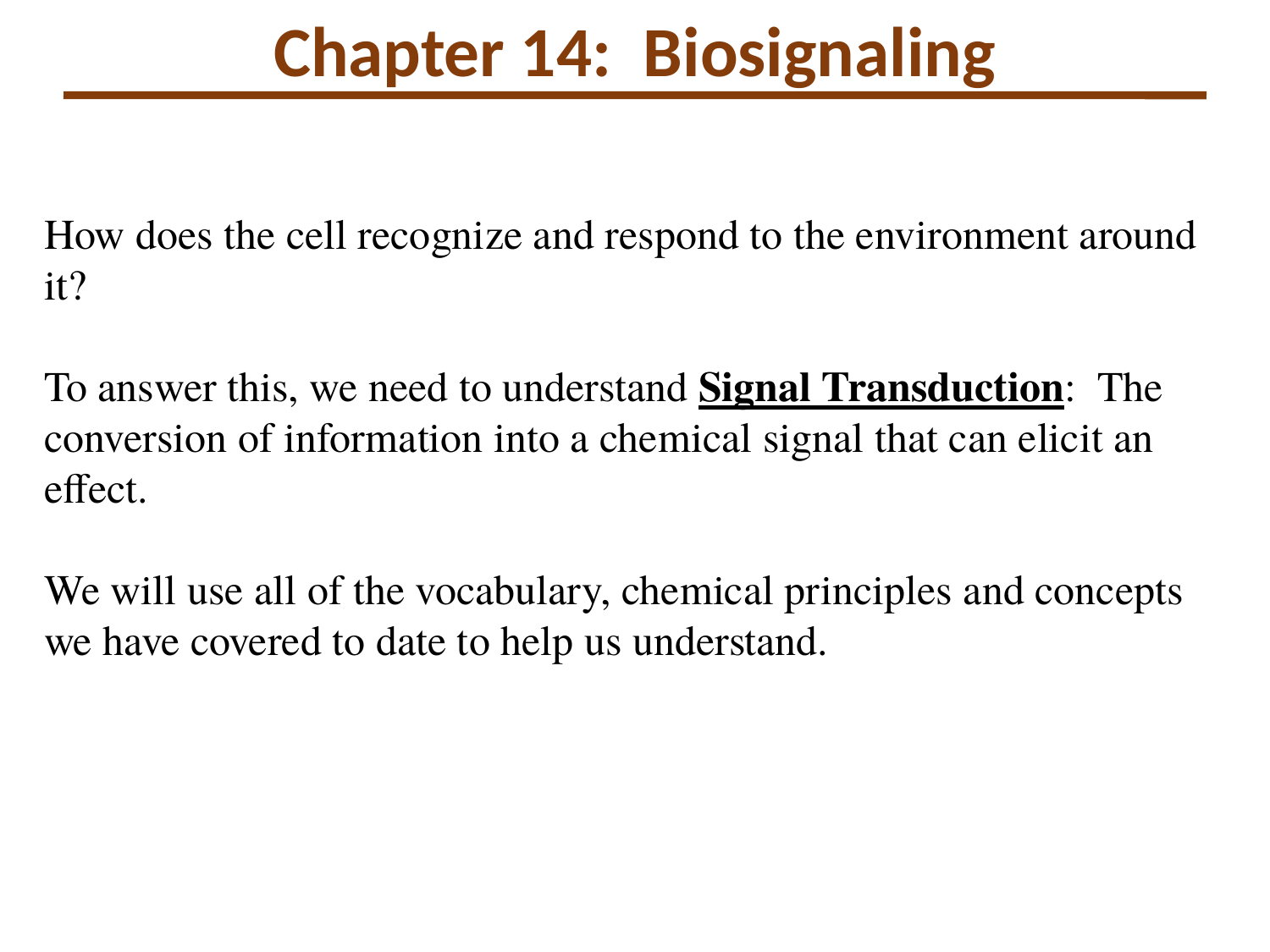

Chapter 14:  Biosignaling

How does the cell recognize and respond to the environment around it?

To answer this, we need to understand Signal Transduction:  The conversion of information into a chemical signal that can elicit an effect.

We will use all of the vocabulary, chemical principles and concepts we have covered to date to help us understand.